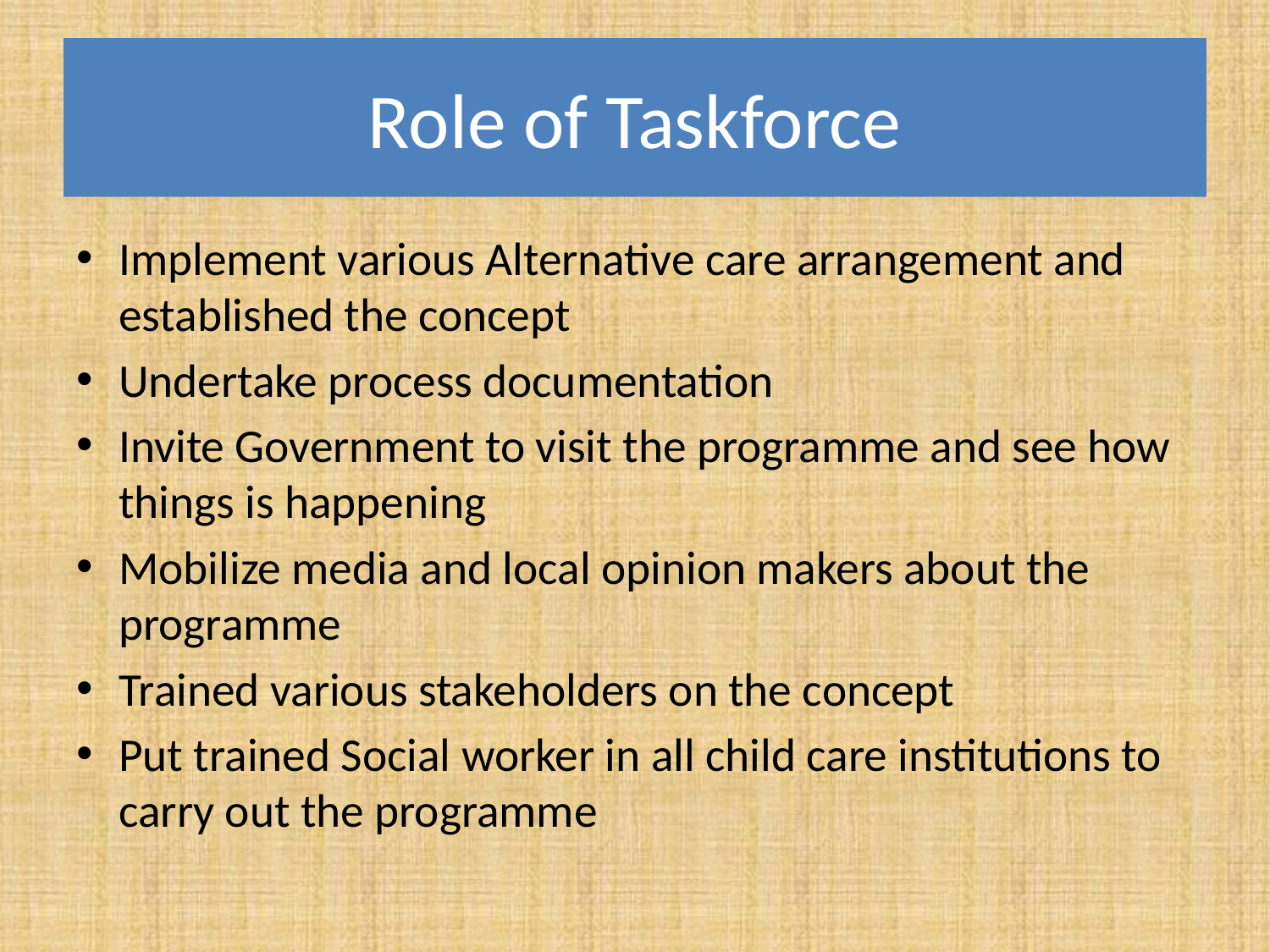

# Role of Taskforce
Implement various Alternative care arrangement and established the concept
Undertake process documentation
Invite Government to visit the programme and see how things is happening
Mobilize media and local opinion makers about the programme
Trained various stakeholders on the concept
Put trained Social worker in all child care institutions to carry out the programme